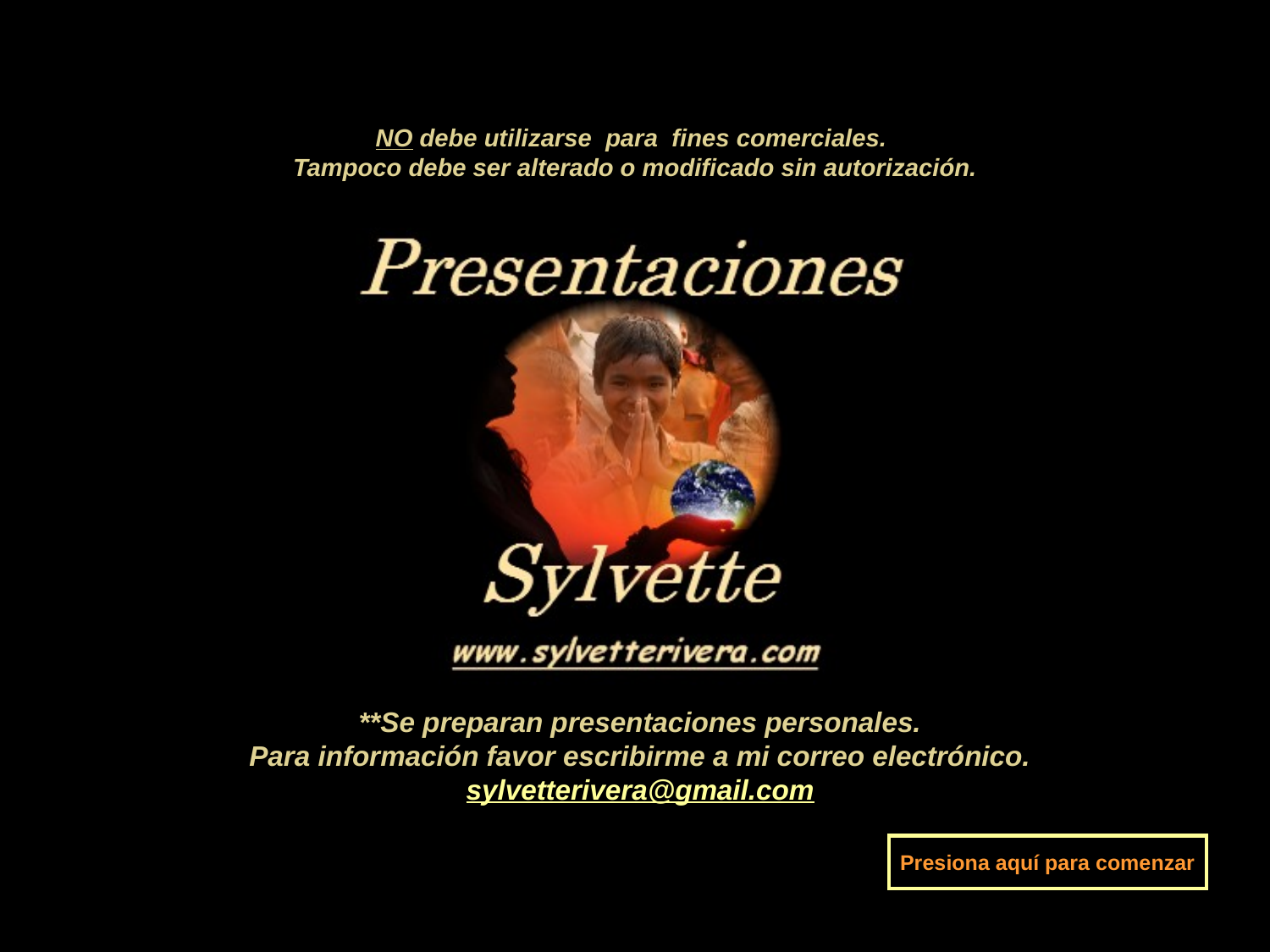

NO debe utilizarse  para  fines comerciales.
Tampoco debe ser alterado o modificado sin autorización.
**Se preparan presentaciones personales.
Para información favor escribirme a mi correo electrónico.
sylvetterivera@gmail.com

Presiona aquí para comenzar